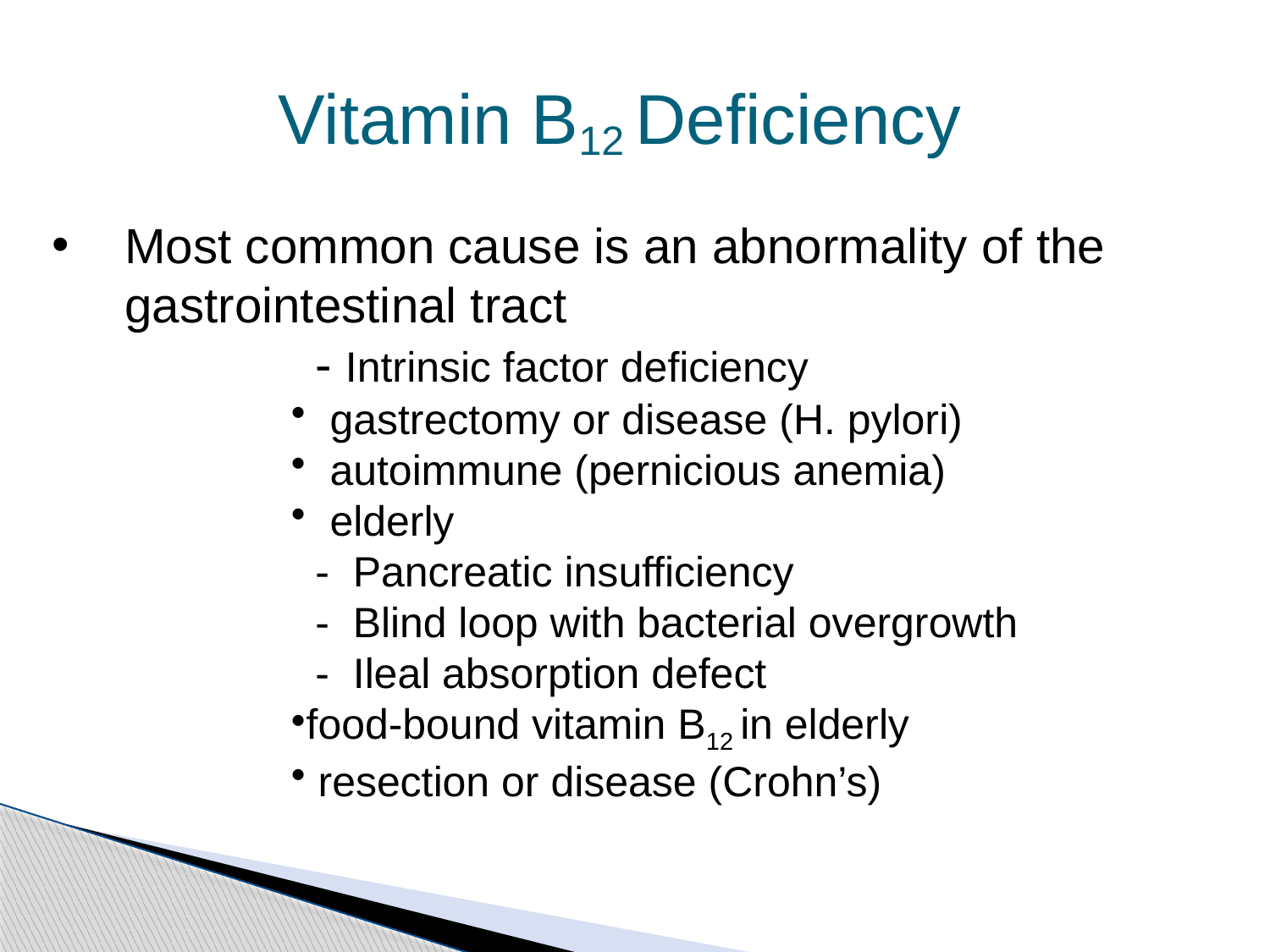

Vitamin B12 Deficiency

Most common cause is an abnormality of the gastrointestinal tract
		- Intrinsic factor deficiency
  gastrectomy or disease (H. pylori)
  autoimmune (pernicious anemia)
  elderly
		-  Pancreatic insufficiency
		-  Blind loop with bacterial overgrowth
		-  Ileal absorption defect
food-bound vitamin B12 in elderly
 resection or disease (Crohn’s)